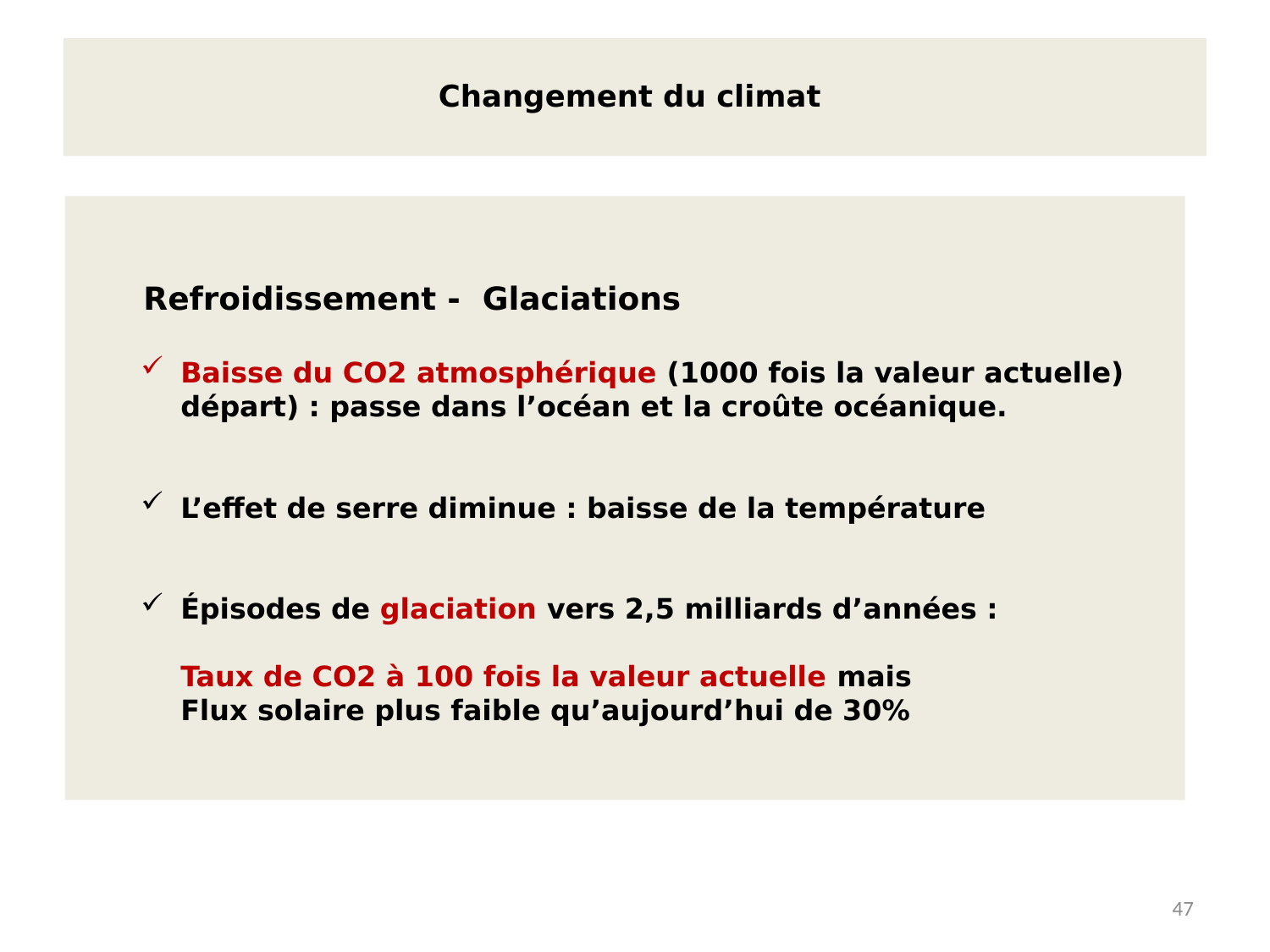

# Changement du climat

      Refroidissement -  Glaciations

Baisse du CO2 atmosphérique (1000 fois la valeur actuelle) départ) : passe dans l’océan et la croûte océanique.
L’effet de serre diminue : baisse de la température
Épisodes de glaciation vers 2,5 milliards d’années :
Taux de CO2 à 100 fois la valeur actuelle mais
Flux solaire plus faible qu’aujourd’hui de 30%

47